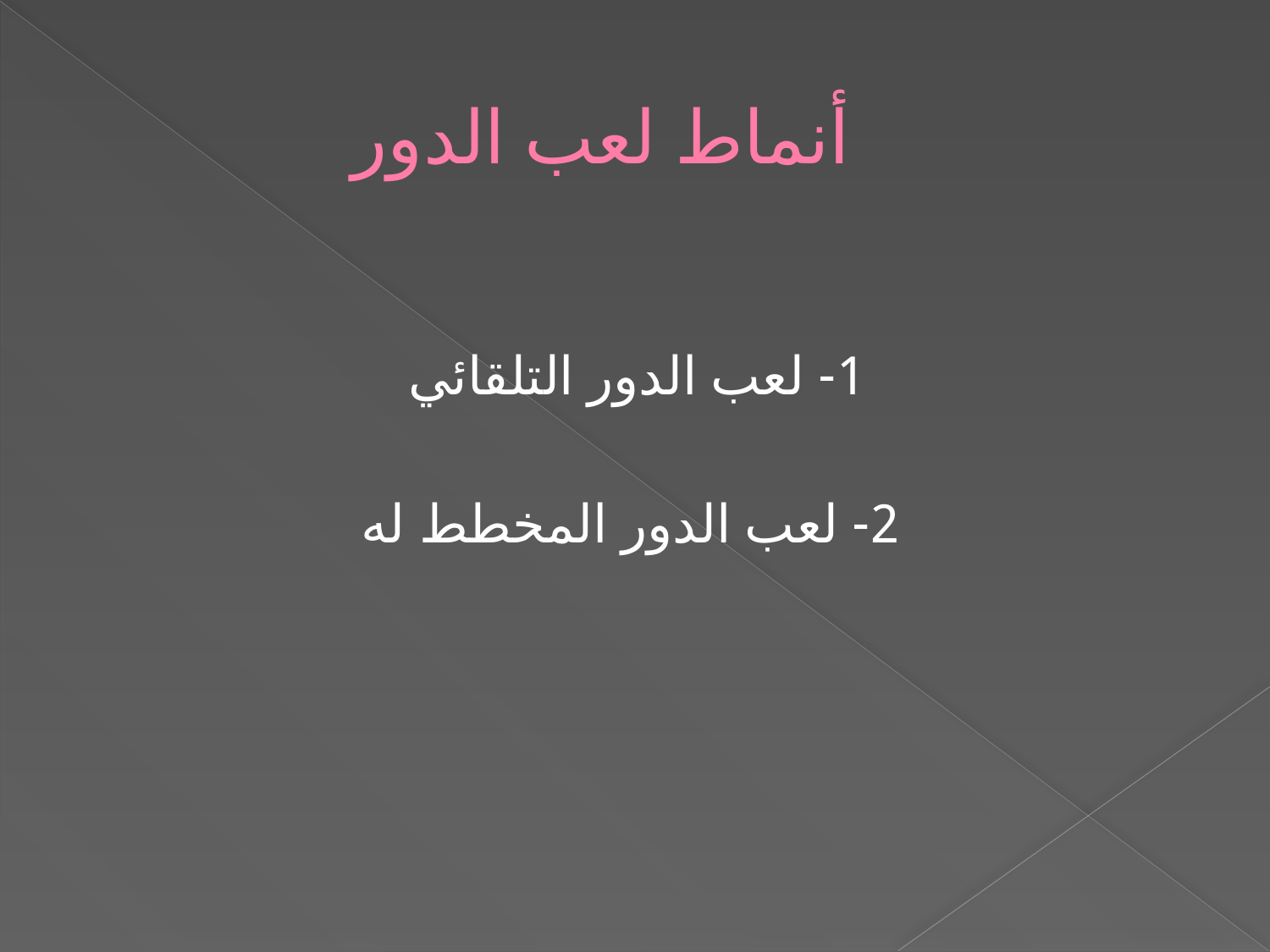

# أنماط لعب الدور

1- لعب الدور التلقائي

2- لعب الدور المخطط له